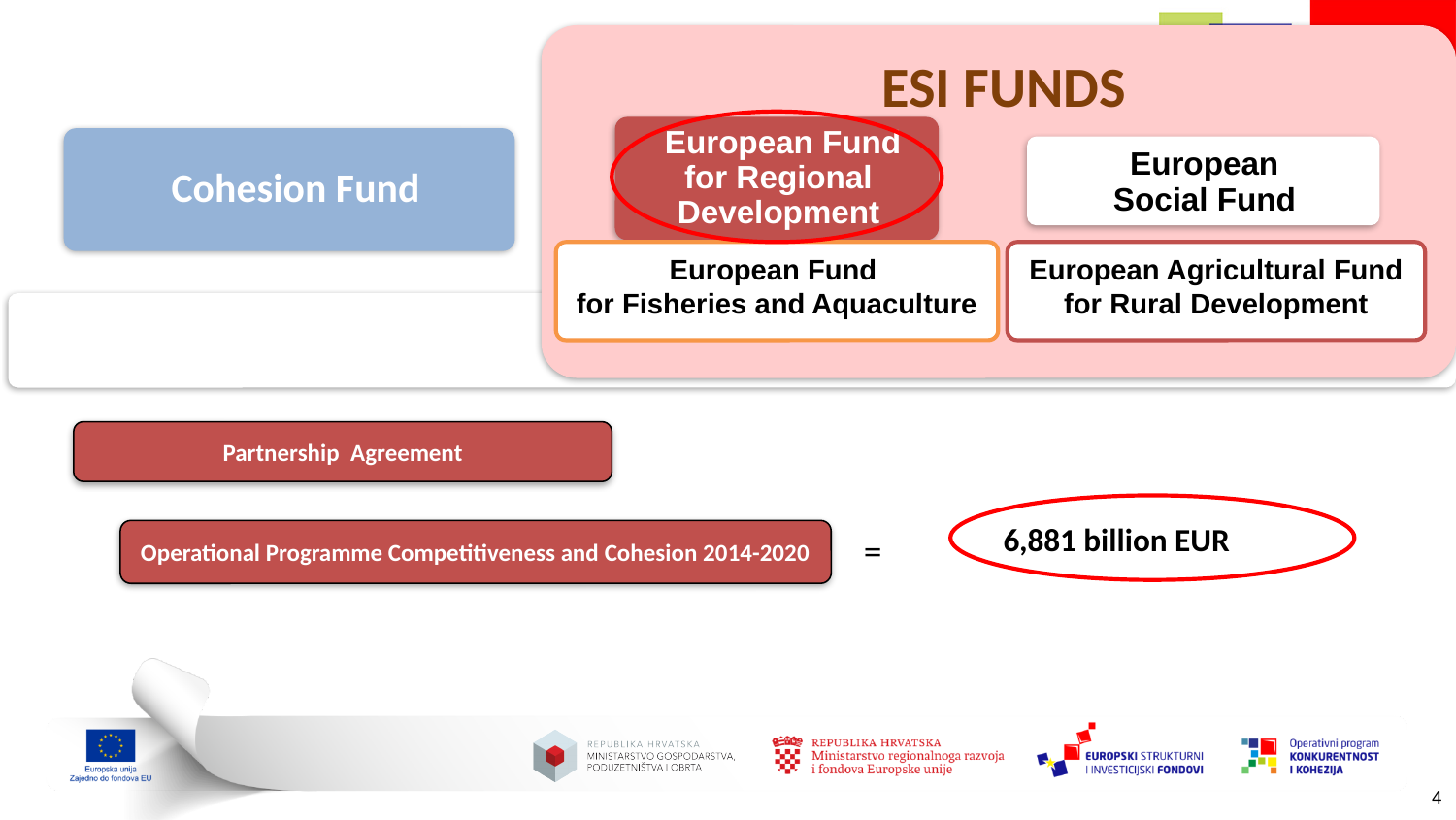

ESI FUNDS

 European
Social Fund
 European Fund for Regional Development
 Cohesion Fund

European Fund
for Fisheries and Aquaculture
European Agricultural Fund for Rural Development
Partnership  Agreement

6,881 billion EUR
Operational Programme Competitiveness and Cohesion 2014-2020
=
4